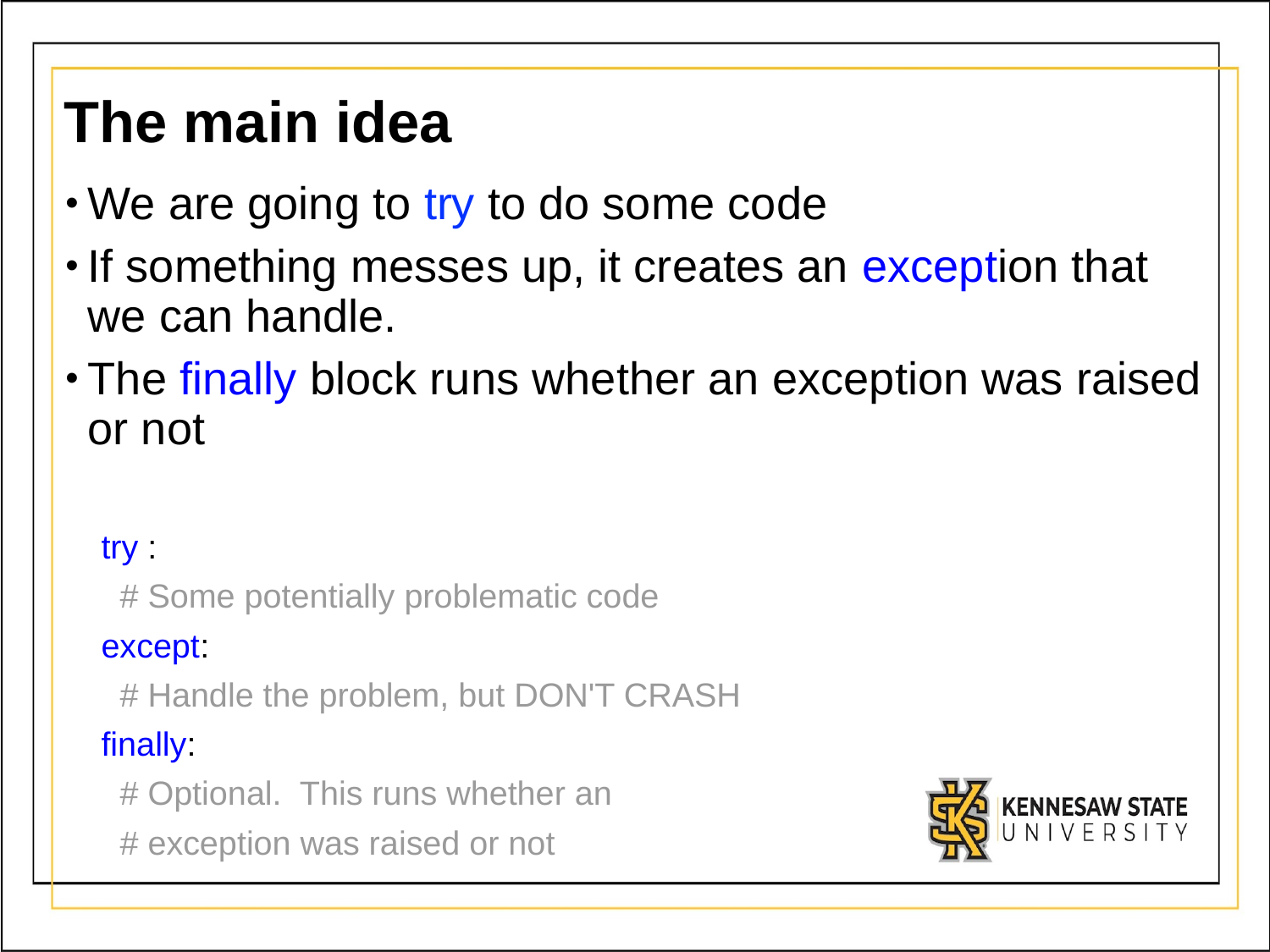

# The main idea
We are going to try to do some code
If something messes up, it creates an exception that we can handle.
The finally block runs whether an exception was raised or not

    try :
      # Some potentially problematic code
    except:
      # Handle the problem, but DON'T CRASH
    finally:
      # Optional.  This runs whether an
      # exception was raised or not